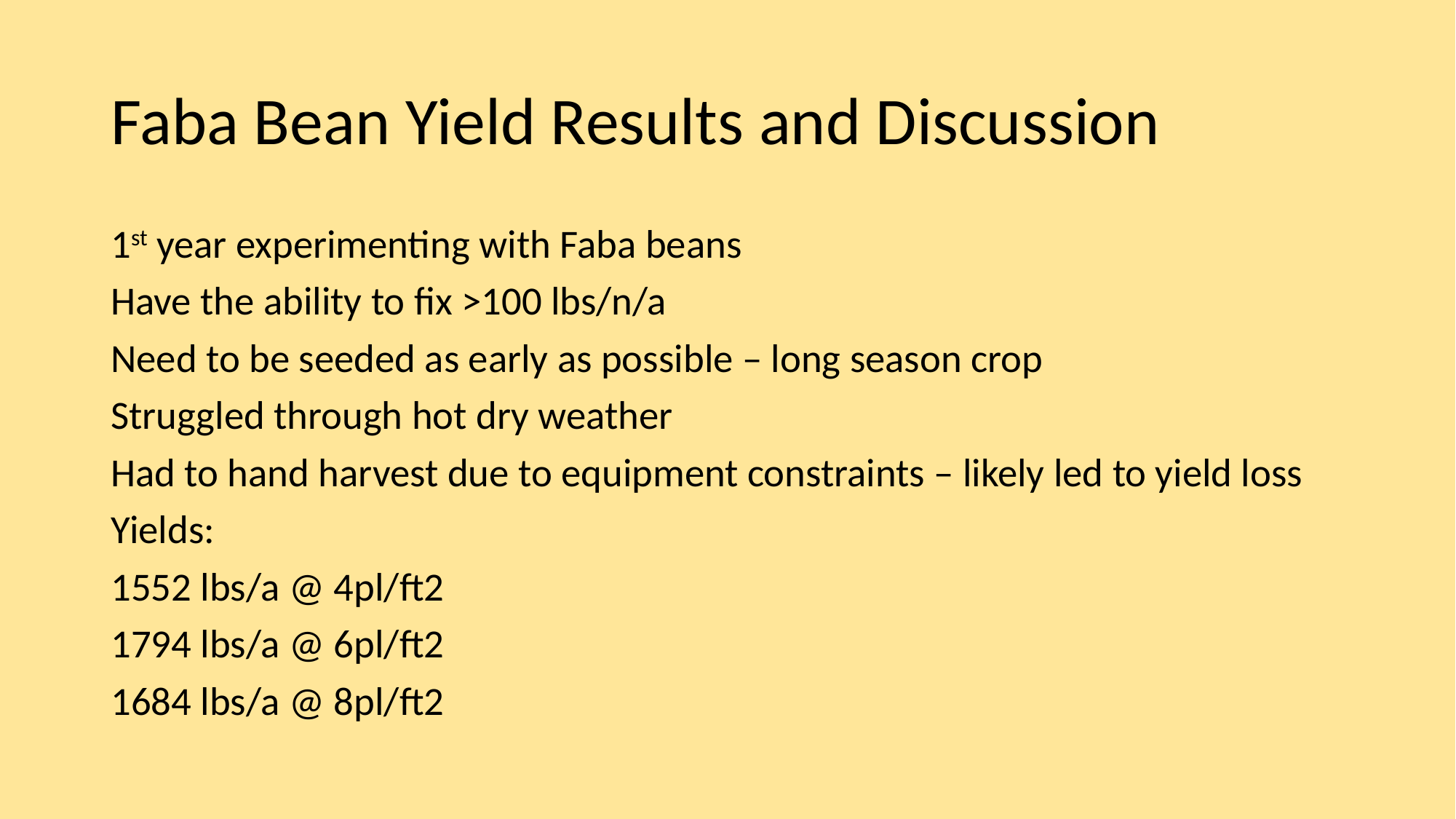

# Faba Bean Yield Results and Discussion
1st year experimenting with Faba beans
Have the ability to fix >100 lbs/n/a
Need to be seeded as early as possible – long season crop
Struggled through hot dry weather
Had to hand harvest due to equipment constraints – likely led to yield loss
Yields:
1552 lbs/a @ 4pl/ft2
1794 lbs/a @ 6pl/ft2
1684 lbs/a @ 8pl/ft2